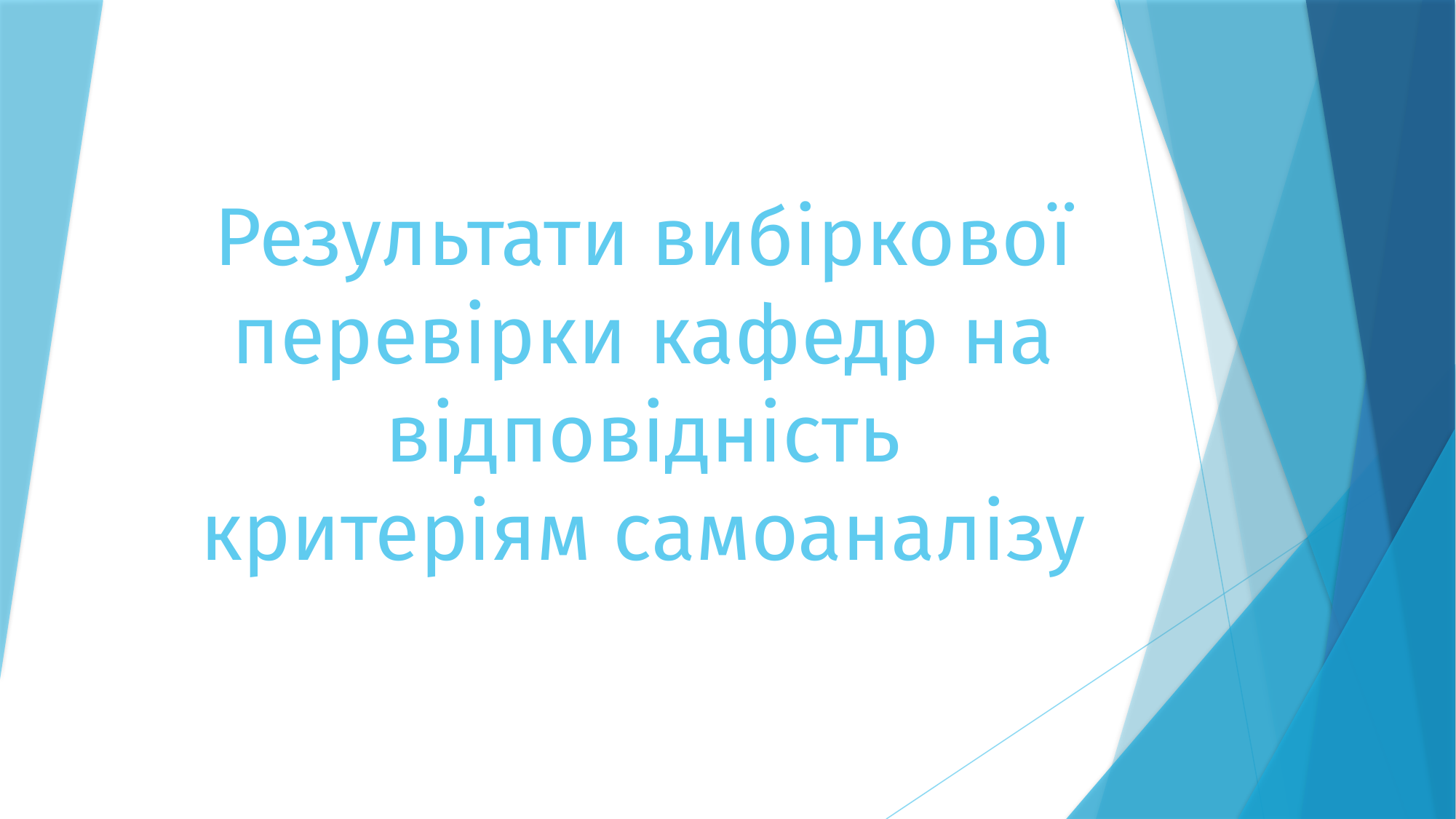

# Результати вибіркової перевірки кафедр на відповідність критеріям самоаналізу